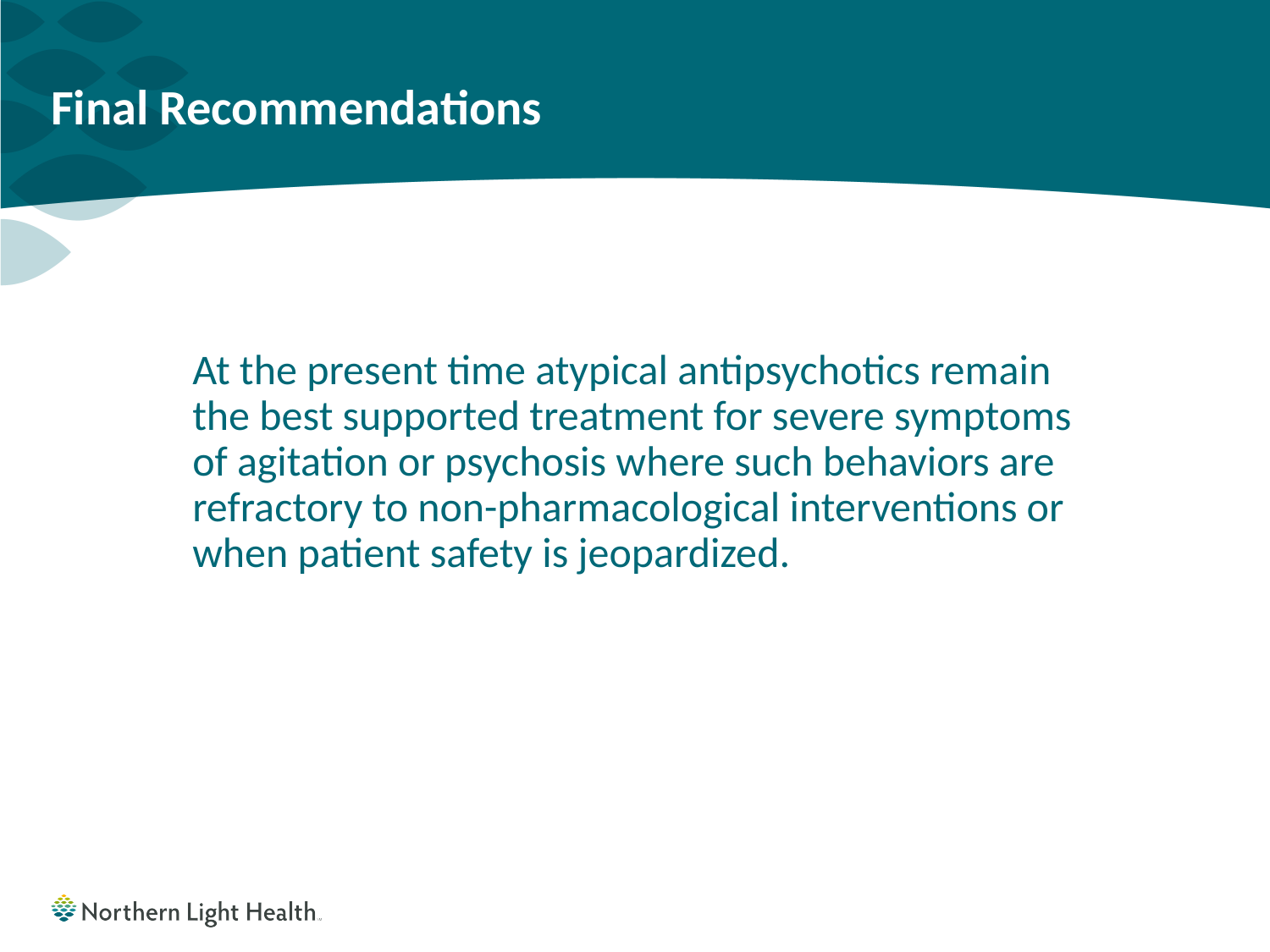

# Final Recommendations
At the present time atypical antipsychotics remain the best supported treatment for severe symptoms of agitation or psychosis where such behaviors are refractory to non-pharmacological interventions or when patient safety is jeopardized.